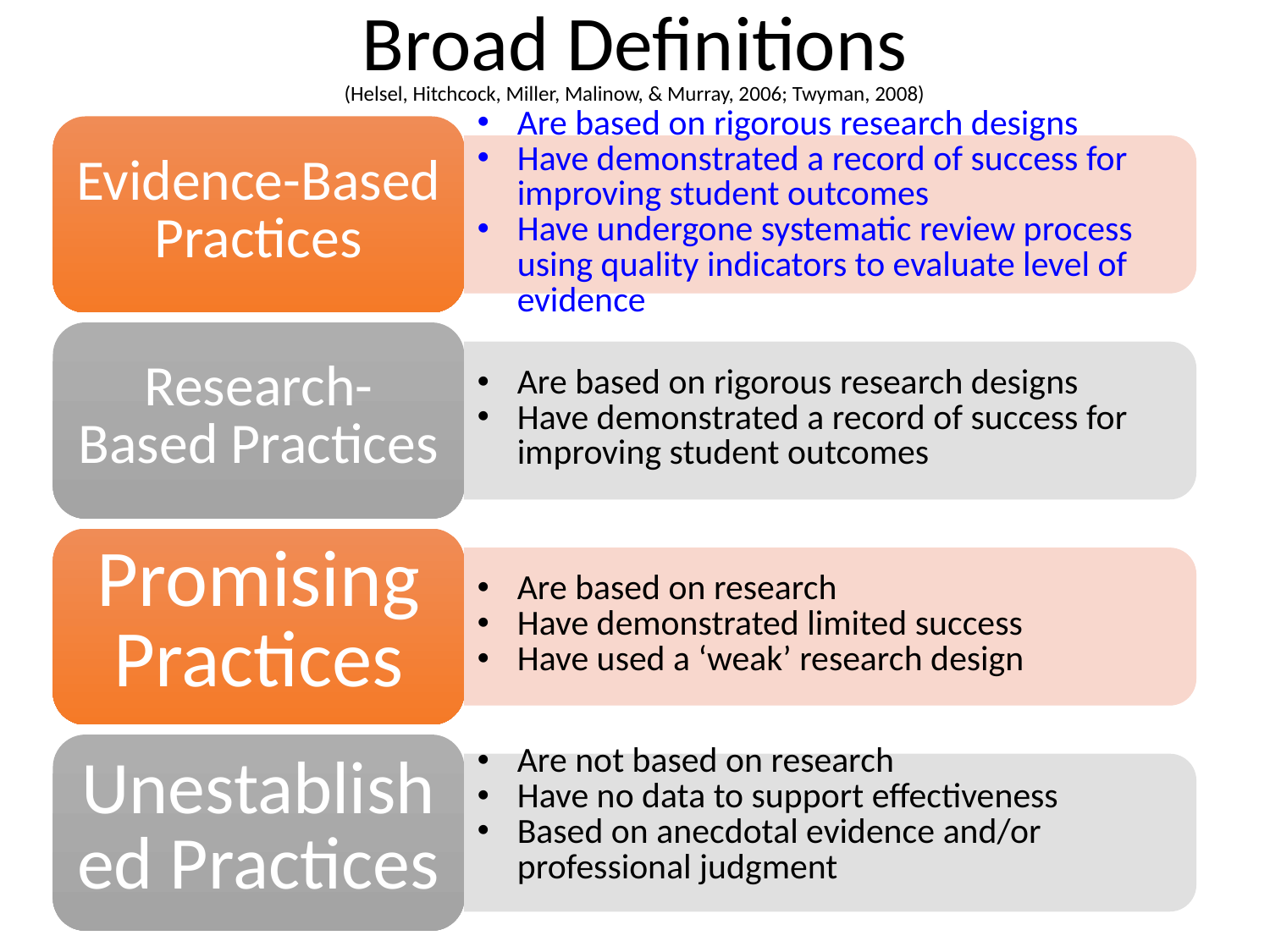

# Broad Definitions
(Helsel, Hitchcock, Miller, Malinow, & Murray, 2006; Twyman, 2008)
Evidence-Based Practices
Promising Practices
Unestablished Practices
Have demonstrated a record of success for improving student outcomes
Are based on rigorous research designs
Have undergone systematic review process using quality indicators to evaluate level of evidence
Are based on rigorous research designs
Have demonstrated a record of success for improving student outcomes
Are based on research
Have demonstrated limited success
Are not based on research
Have no data to support effectiveness
Based on anecdotal evidence and/or professional judgment
Have used a ‘weak’ research design